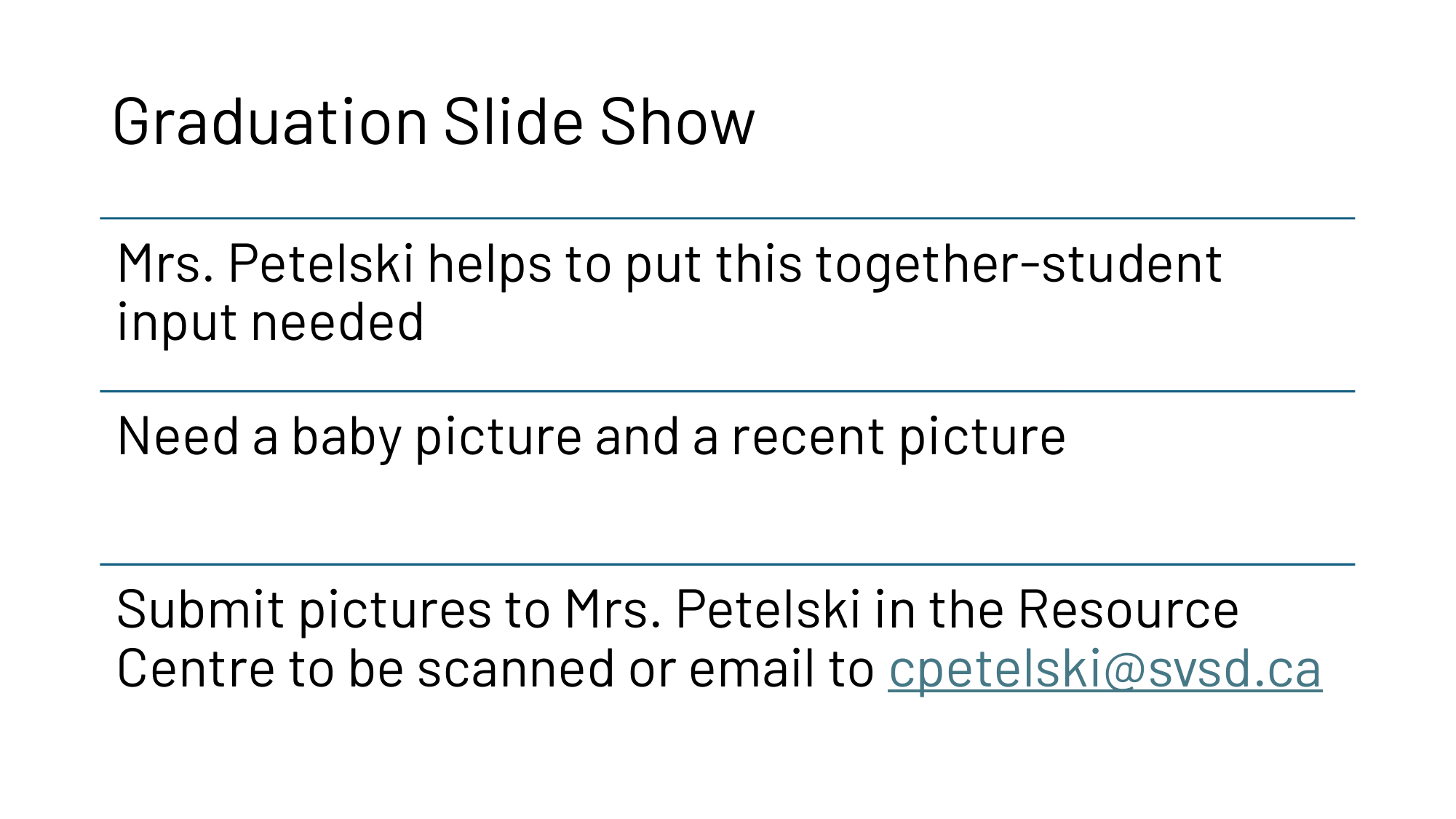

# Graduation Slide Show
Mrs. Petelski helps to put this together-student input needed
Need a baby picture and a recent picture
Submit pictures to Mrs. Petelski in the Resource Centre to be scanned or email to cpetelski@svsd.ca